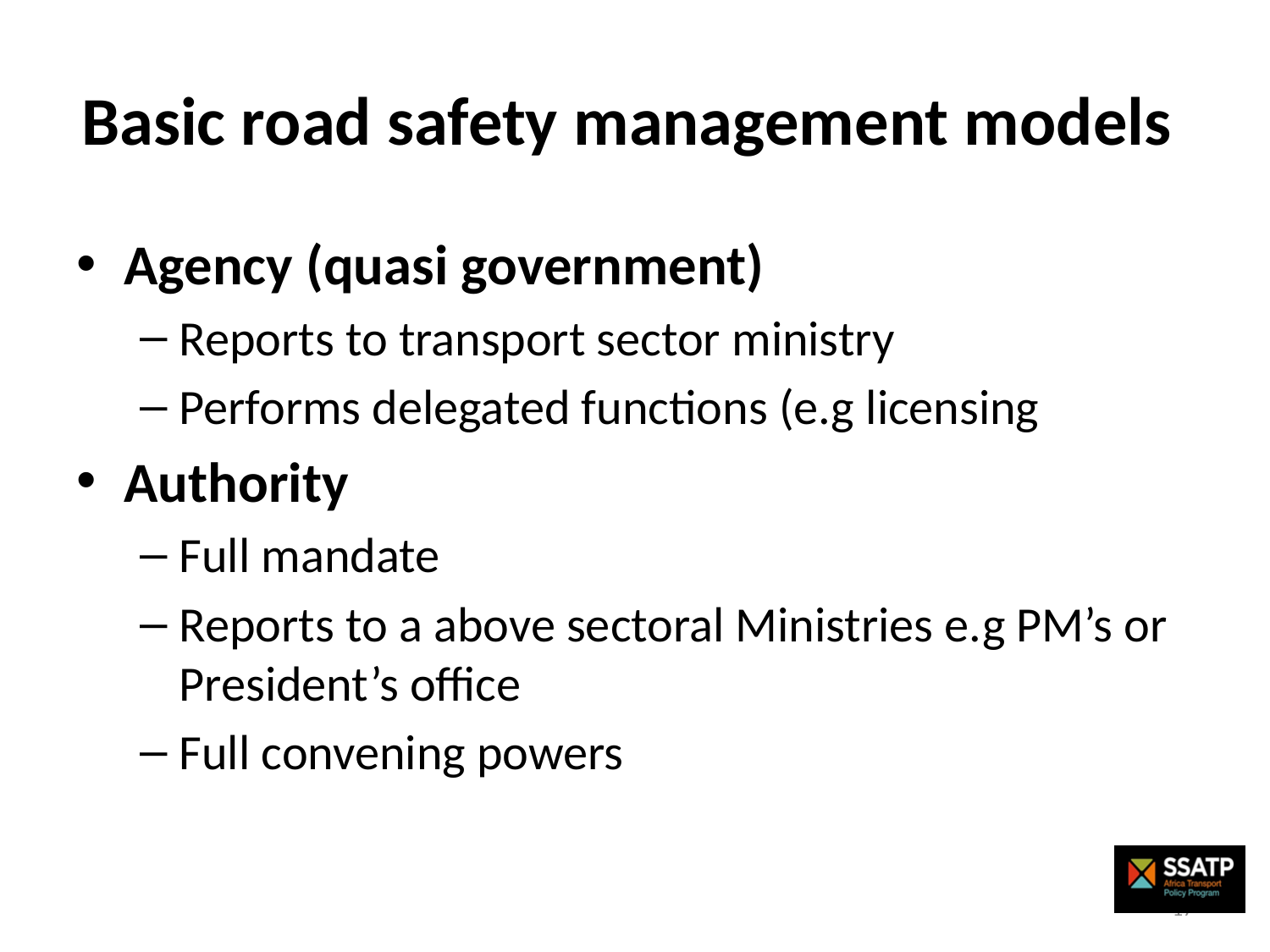

# Basic road safety management models
Agency (quasi government)
Reports to transport sector ministry
Performs delegated functions (e.g licensing
Authority
Full mandate
Reports to a above sectoral Ministries e.g PM’s or President’s office
Full convening powers

17